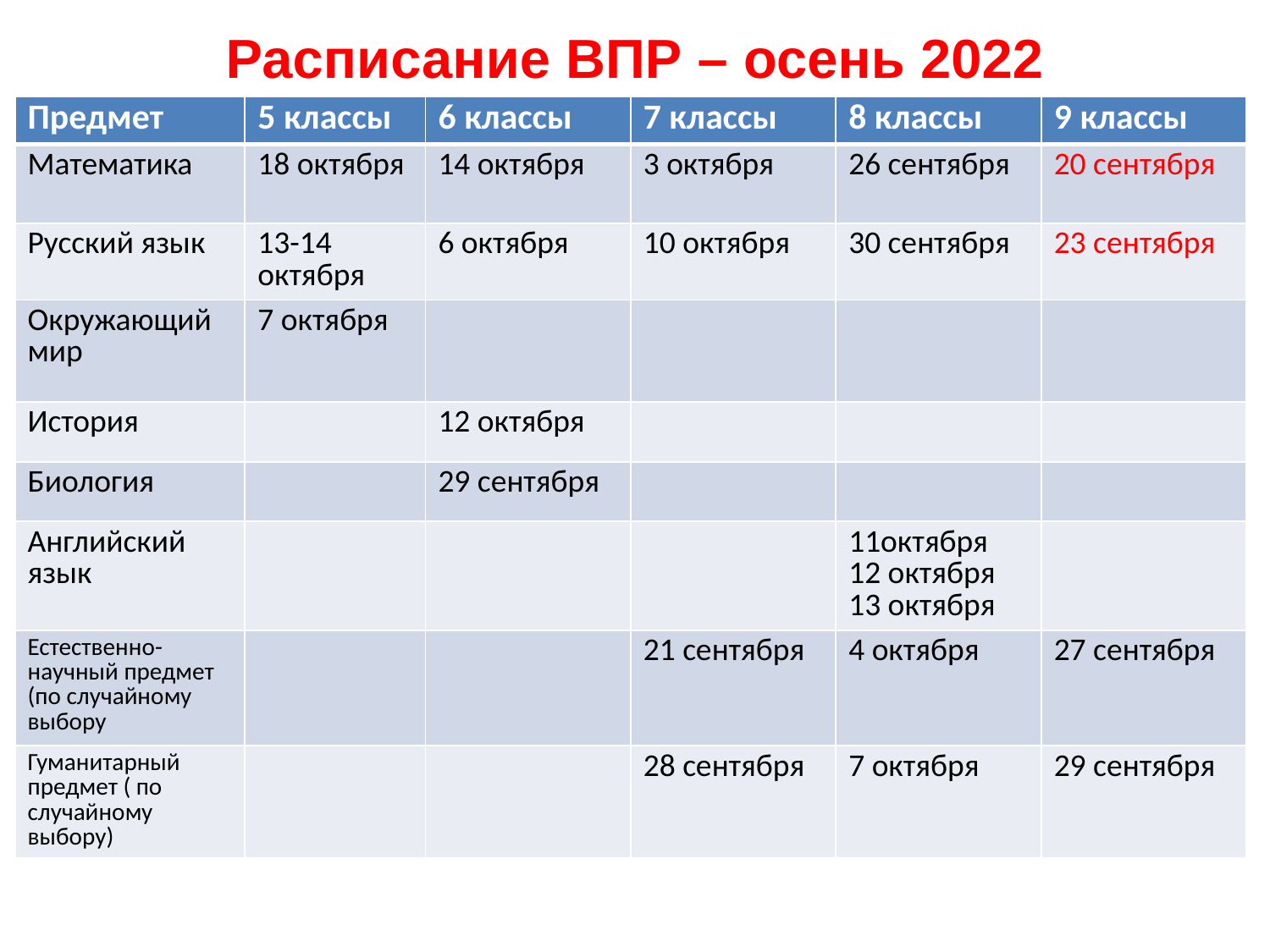

# Расписание ВПР – осень 2022
| Предмет | 5 классы | 6 классы | 7 классы | 8 классы | 9 классы |
| --- | --- | --- | --- | --- | --- |
| Математика | 18 октября | 14 октября | 3 октября | 26 сентября | 20 сентября |
| Русский язык | 13-14 октября | 6 октября | 10 октября | 30 сентября | 23 сентября |
| Окружающий мир | 7 октября |  |  |  |  |
| История |  | 12 октября |  |  |  |
| Биология |  | 29 сентября |  |  |  |
| Английский язык |  |  |  | 11октября 12 октября 13 октября |  |
| Естественно-научный предмет (по случайному выбору |  |  | 21 сентября | 4 октября | 27 сентября |
| Гуманитарный предмет ( по случайному выбору) |  |  | 28 сентября | 7 октября | 29 сентября |